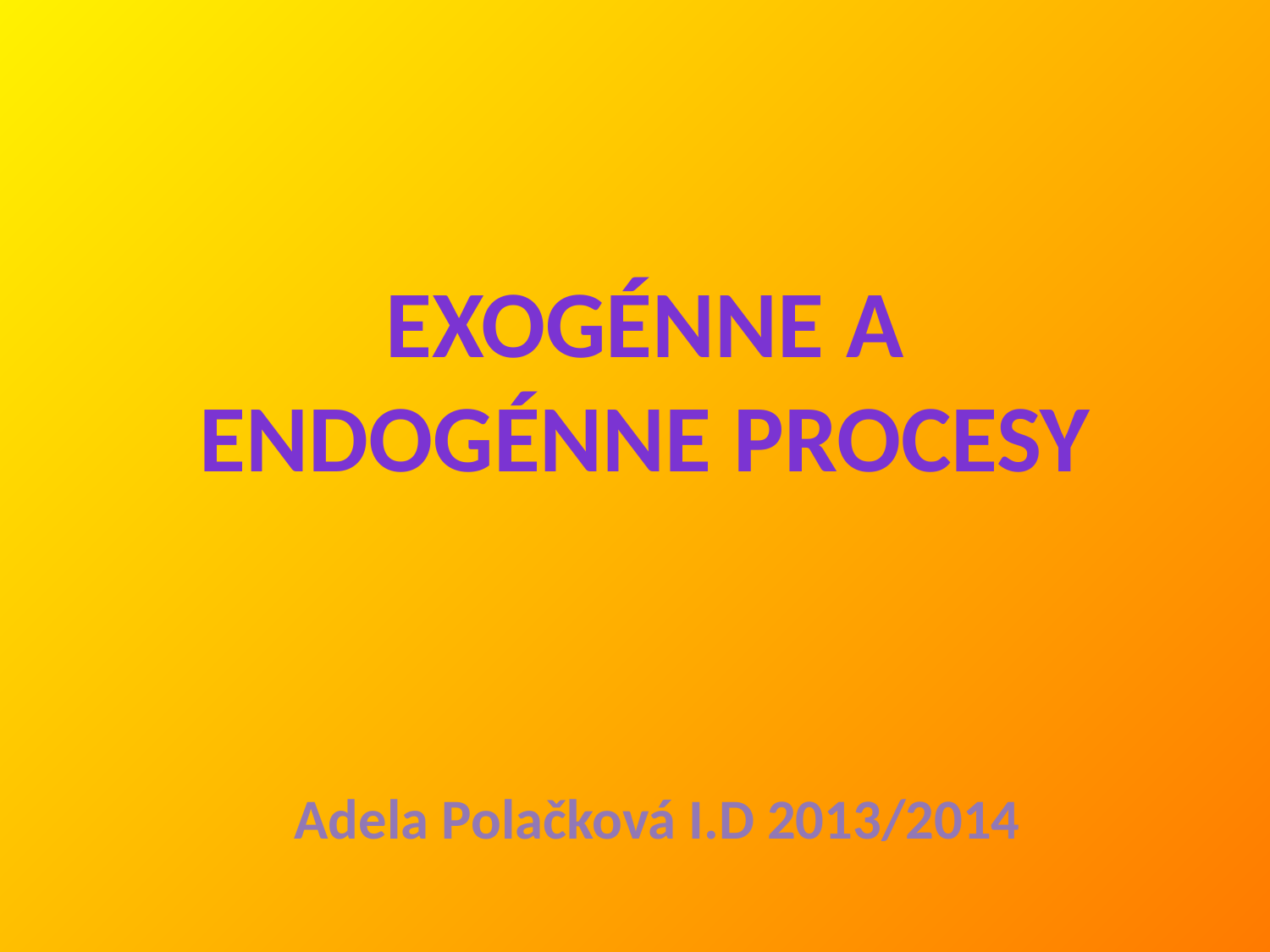

EXOGÉNNE A ENDOGÉNNE PROCESY
Adela Polačková I.D 2013/2014